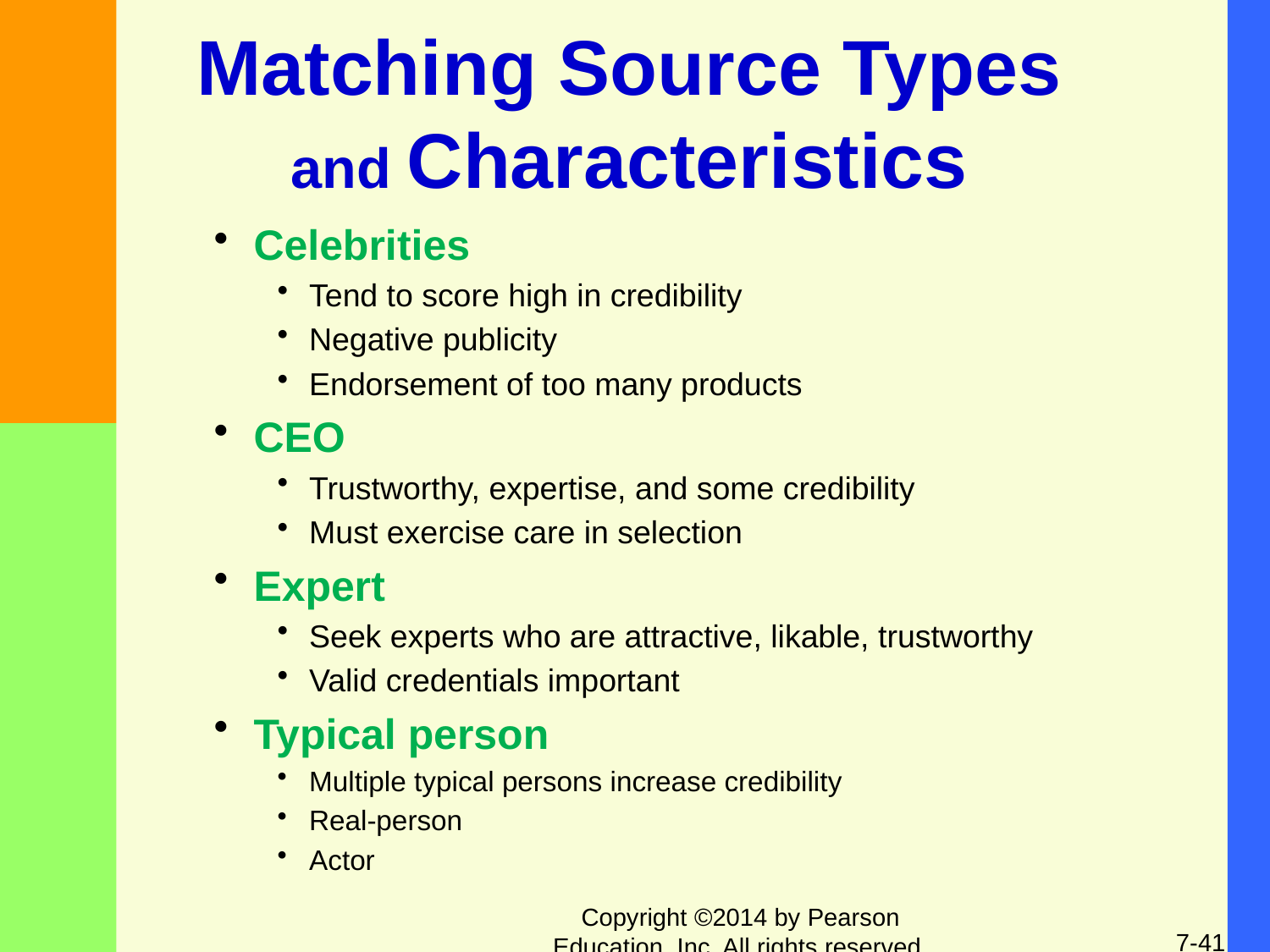

# Matching Source Types and Characteristics
Celebrities
Tend to score high in credibility
Negative publicity
Endorsement of too many products
CEO
Trustworthy, expertise, and some credibility
Must exercise care in selection
Expert
Seek experts who are attractive, likable, trustworthy
Valid credentials important
Typical person
Multiple typical persons increase credibility
Real-person
Actor

Copyright ©2014 by Pearson Education, Inc. All rights reserved.
7-41